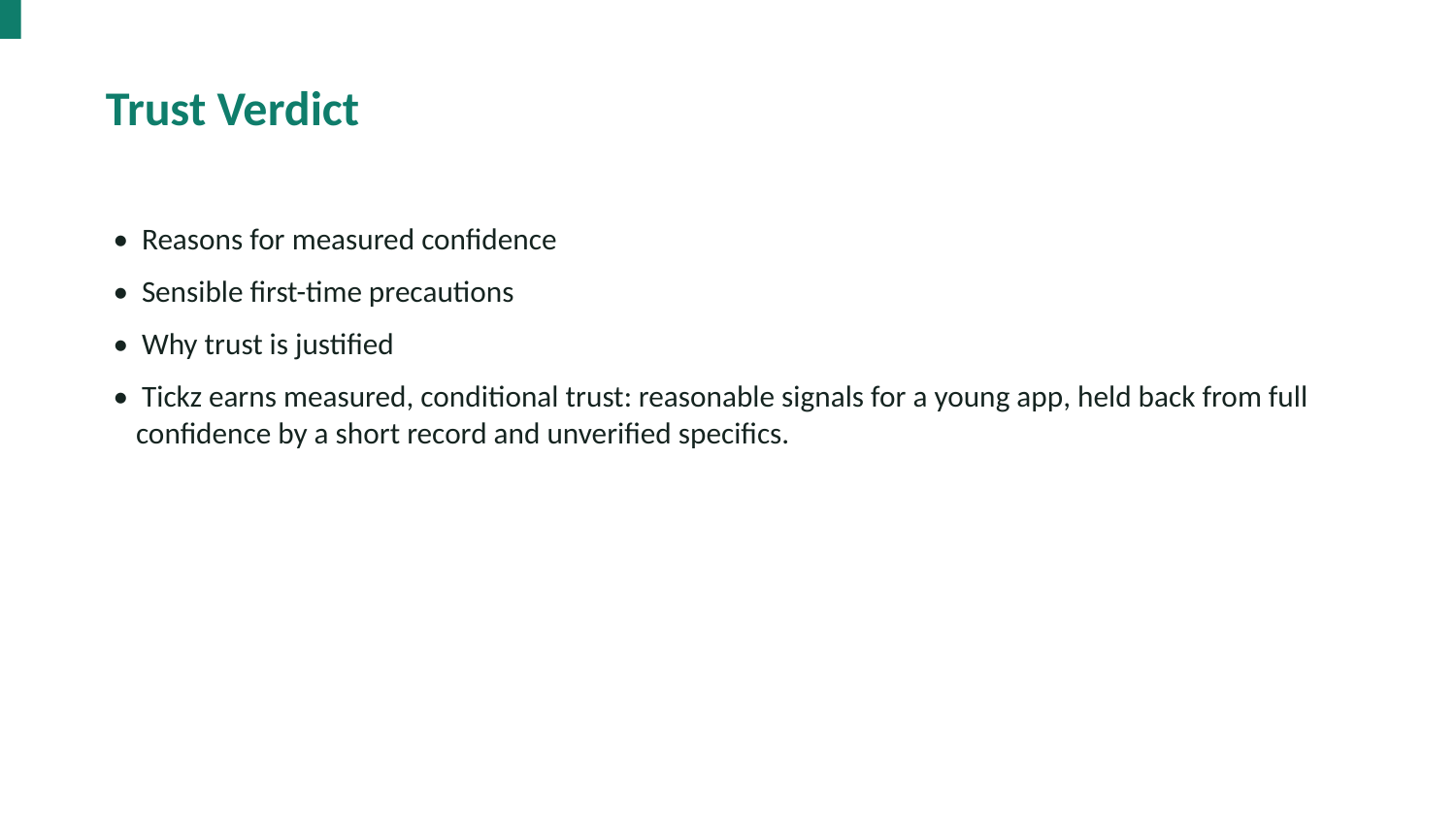

Trust Verdict
•  Reasons for measured confidence
•  Sensible first-time precautions
•  Why trust is justified
•  Tickz earns measured, conditional trust: reasonable signals for a young app, held back from full confidence by a short record and unverified specifics.